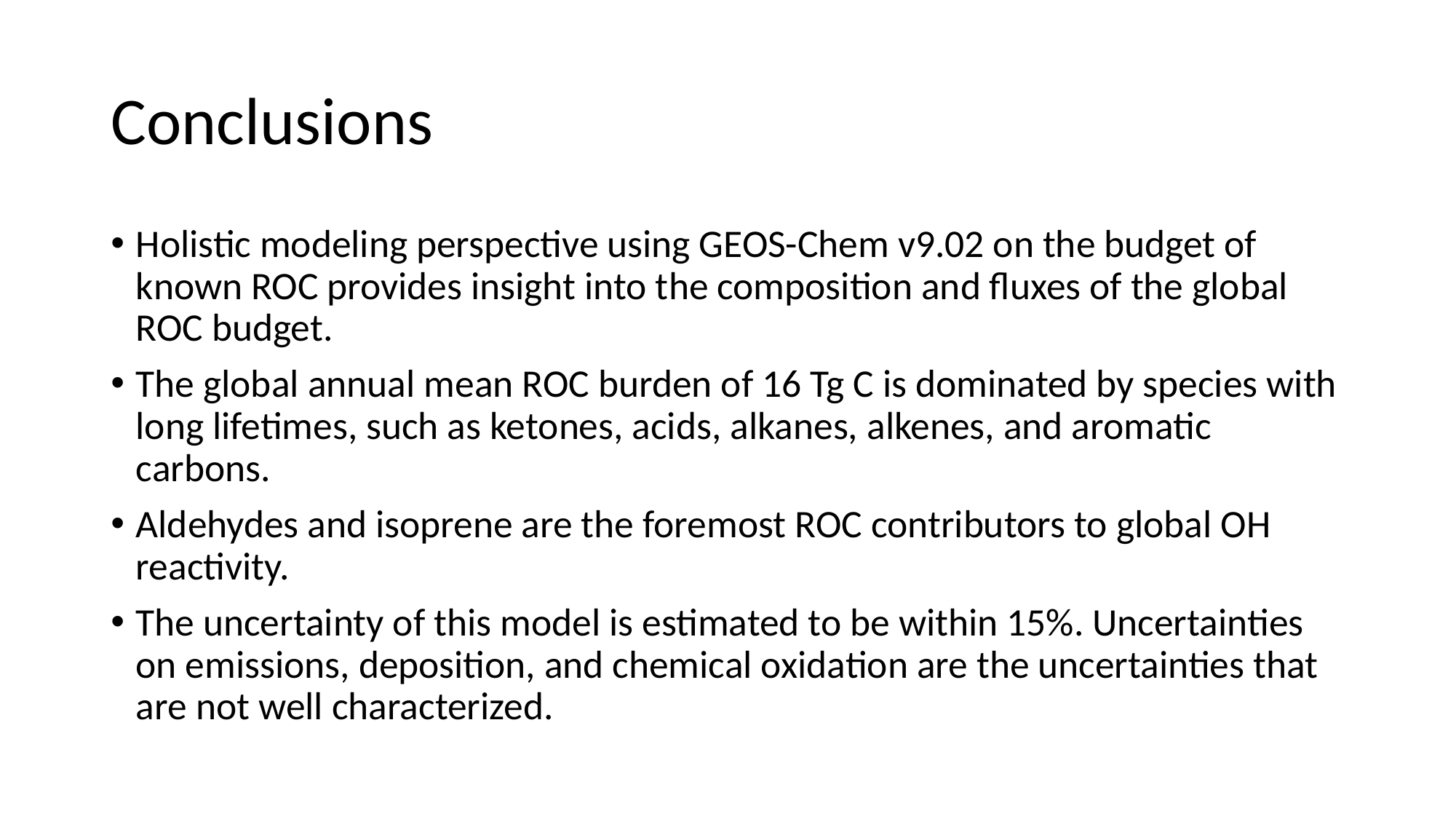

# Conclusions
Holistic modeling perspective using GEOS-Chem v9.02 on the budget of known ROC provides insight into the composition and fluxes of the global ROC budget.
The global annual mean ROC burden of 16 Tg C is dominated by species with long lifetimes, such as ketones, acids, alkanes, alkenes, and aromatic carbons.
Aldehydes and isoprene are the foremost ROC contributors to global OH reactivity.
The uncertainty of this model is estimated to be within 15%. Uncertainties on emissions, deposition, and chemical oxidation are the uncertainties that are not well characterized.